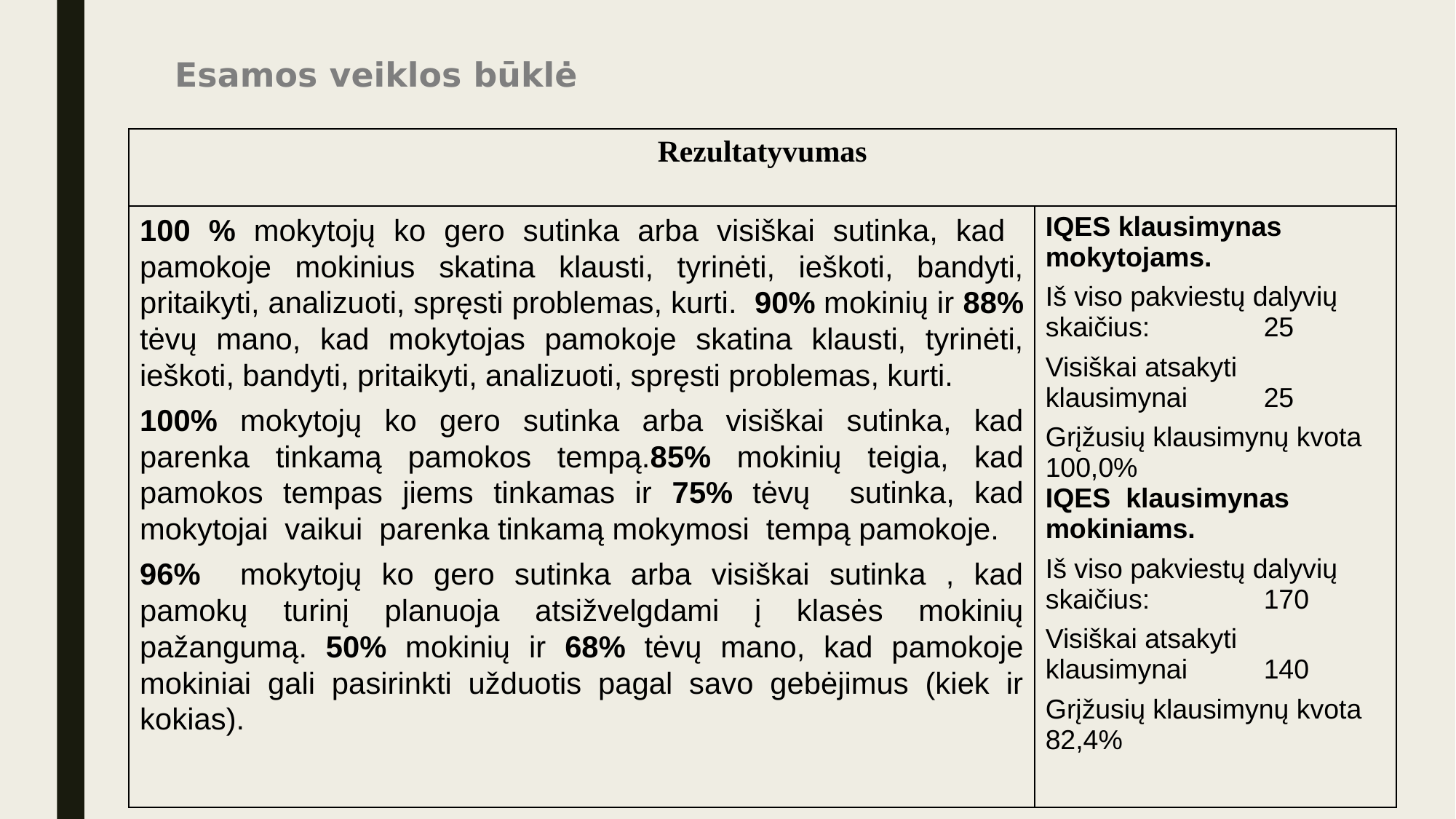

# Esamos veiklos būklė
| Rezultatyvumas |  |
| --- | --- |
| 100 % mokytojų ko gero sutinka arba visiškai sutinka, kad pamokoje mokinius skatina klausti, tyrinėti, ieškoti, bandyti, pritaikyti, analizuoti, spręsti problemas, kurti. 90% mokinių ir 88% tėvų mano, kad mokytojas pamokoje skatina klausti, tyrinėti, ieškoti, bandyti, pritaikyti, analizuoti, spręsti problemas, kurti. 100% mokytojų ko gero sutinka arba visiškai sutinka, kad parenka tinkamą pamokos tempą.85% mokinių teigia, kad pamokos tempas jiems tinkamas ir 75% tėvų sutinka, kad mokytojai vaikui parenka tinkamą mokymosi tempą pamokoje. 96% mokytojų ko gero sutinka arba visiškai sutinka , kad pamokų turinį planuoja atsižvelgdami į klasės mokinių pažangumą. 50% mokinių ir 68% tėvų mano, kad pamokoje mokiniai gali pasirinkti užduotis pagal savo gebėjimus (kiek ir kokias). | IQES klausimynas mokytojams. Iš viso pakviestų dalyvių skaičius: 25 Visiškai atsakyti klausimynai 25 Grįžusių klausimynų kvota 100,0% IQES klausimynas mokiniams. Iš viso pakviestų dalyvių skaičius: 170 Visiškai atsakyti klausimynai 140 Grįžusių klausimynų kvota 82,4% |